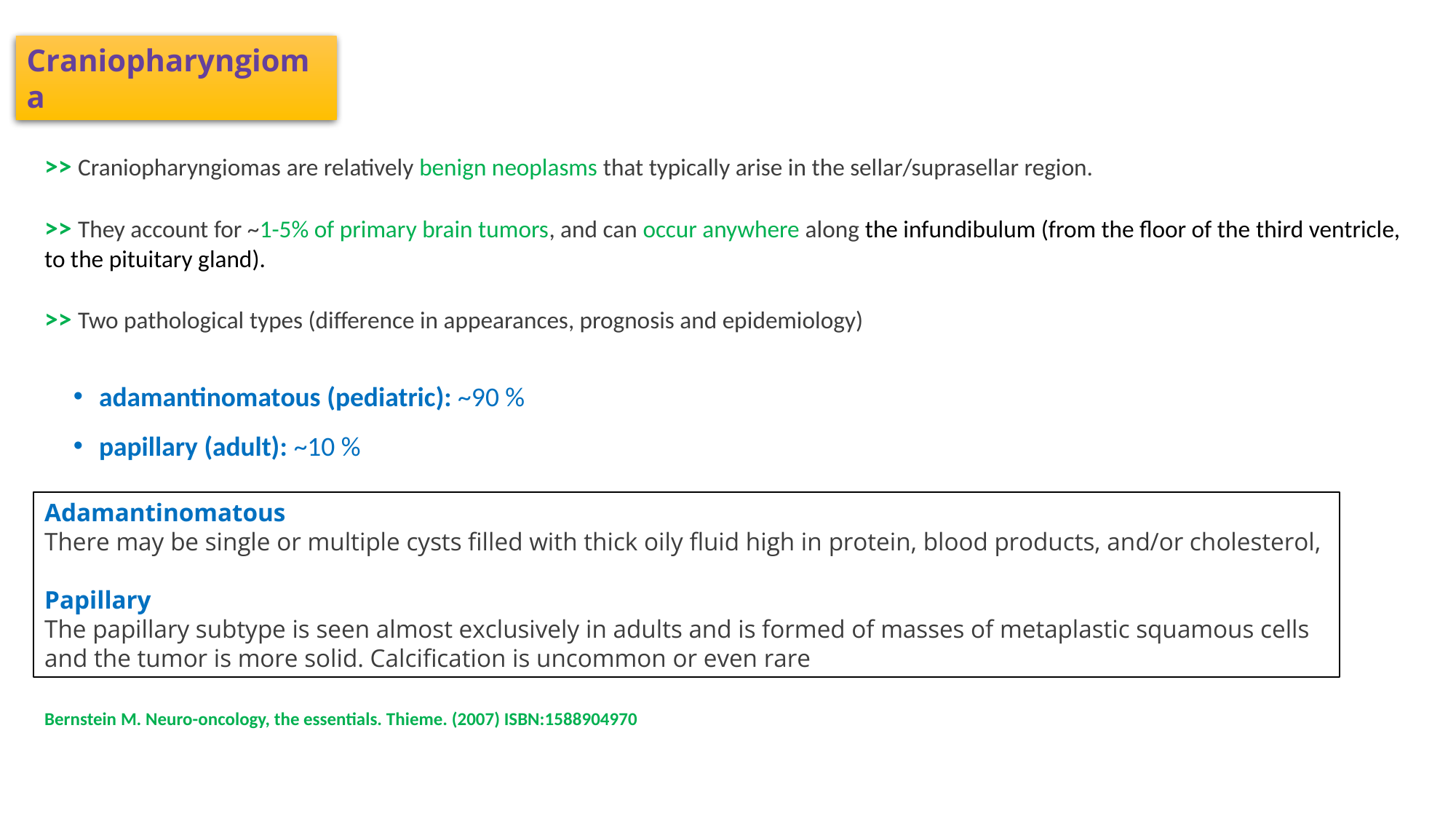

Craniopharyngioma
>> Craniopharyngiomas are relatively benign neoplasms that typically arise in the sellar/suprasellar region.

>> They account for ~1-5% of primary brain tumors, and can occur anywhere along the infundibulum (from the floor of the third ventricle, to the pituitary gland).

>> Two pathological types (difference in appearances, prognosis and epidemiology)

adamantinomatous (pediatric): ~90 %
papillary (adult): ~10 %
Adamantinomatous
There may be single or multiple cysts filled with thick oily fluid high in protein, blood products, and/or cholesterol,

Papillary
The papillary subtype is seen almost exclusively in adults and is formed of masses of metaplastic squamous cells and the tumor is more solid. Calcification is uncommon or even rare
Bernstein M. Neuro-oncology, the essentials. Thieme. (2007) ISBN:1588904970